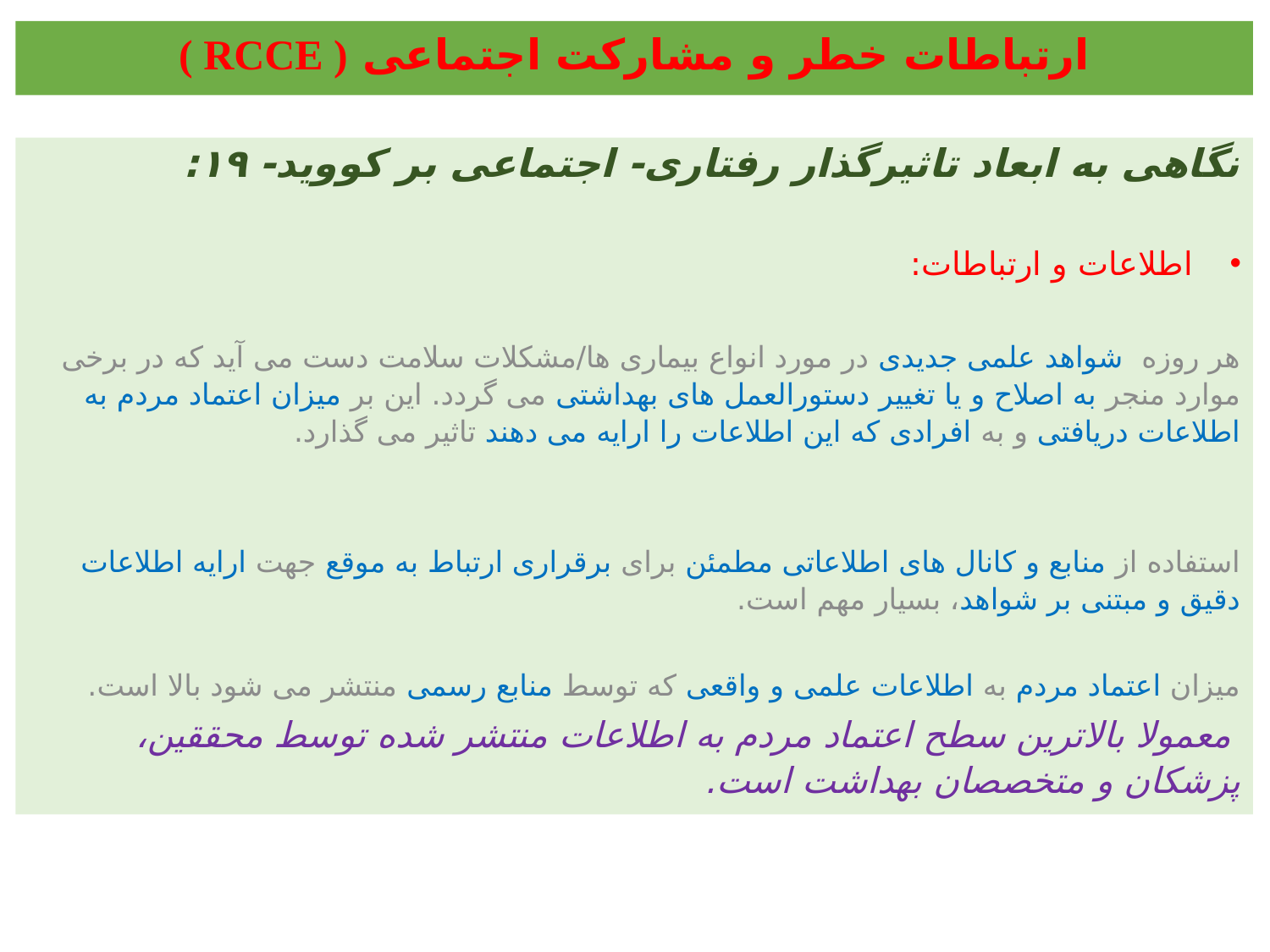

ارتباطات خطر و مشارکت اجتماعی ( RCCE )
نگاهی به ابعاد تاثیرگذار رفتاری- اجتماعی بر کووید- ۱۹:

اطلاعات و ارتباطات:

	هر روزه  شواهد علمی جدیدی در مورد انواع بیماری ها/مشکلات سلامت دست می آید که در برخی موارد منجر به اصلاح و یا تغییر دستورالعمل های بهداشتی می گردد. این بر میزان اعتماد مردم به اطلاعات دریافتی و به افرادی که این اطلاعات را ارایه می دهند تاثیر می گذارد.

	استفاده از منابع و کانال های اطلاعاتی مطمئن برای برقراری ارتباط به موقع جهت ارایه اطلاعات دقیق و مبتنی بر شواهد، بسیار مهم است.

	میزان اعتماد مردم به اطلاعات علمی و واقعی که توسط منابع رسمی منتشر می شود بالا است.
 معمولا بالاترین سطح اعتماد مردم به اطلاعات منتشر شده توسط محققین، پزشکان و متخصصان بهداشت است.